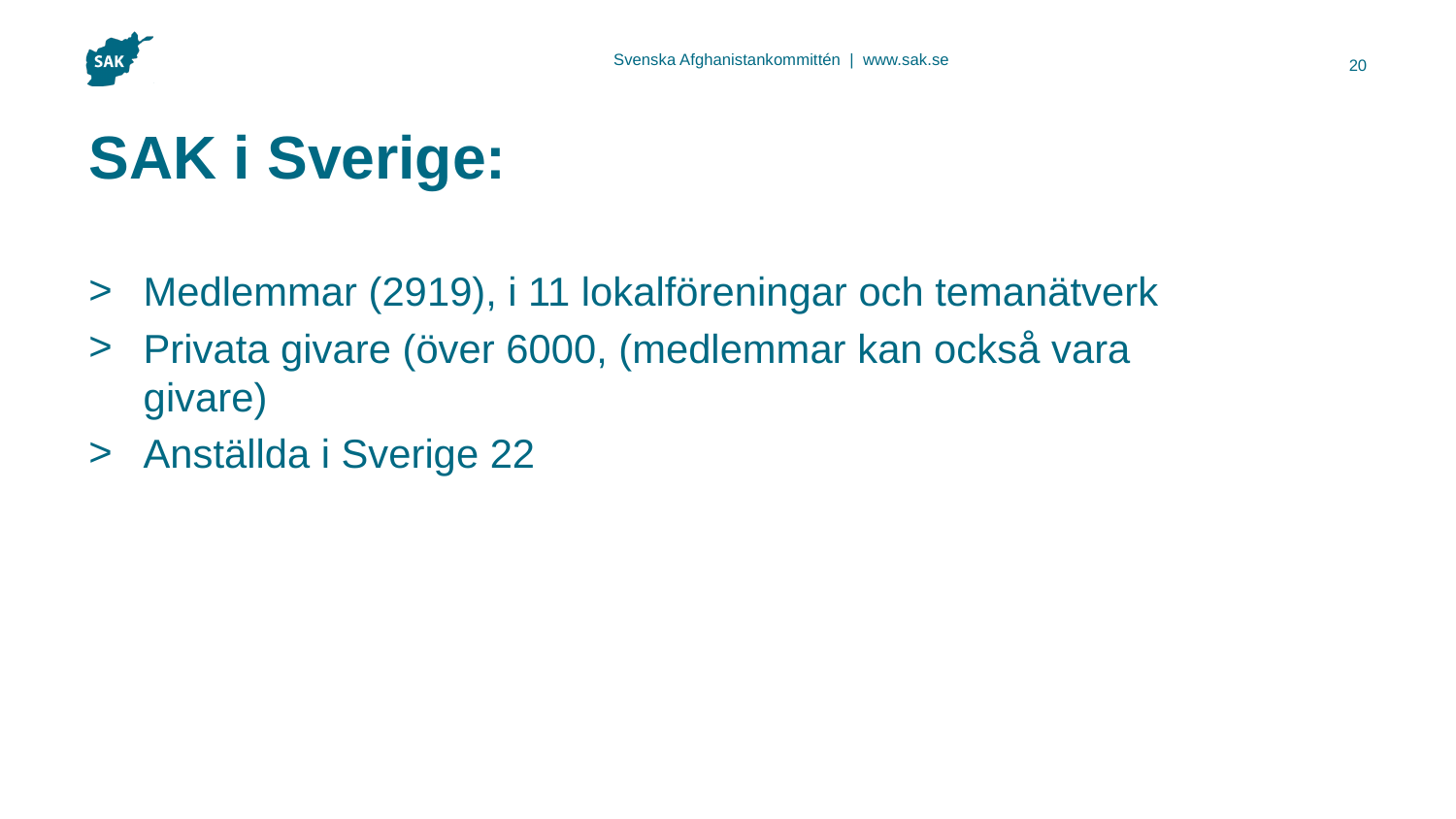

20
# SAK i Sverige:
Medlemmar (2919), i 11 lokalföreningar och temanätverk
Privata givare (över 6000, (medlemmar kan också vara givare)
Anställda i Sverige 22